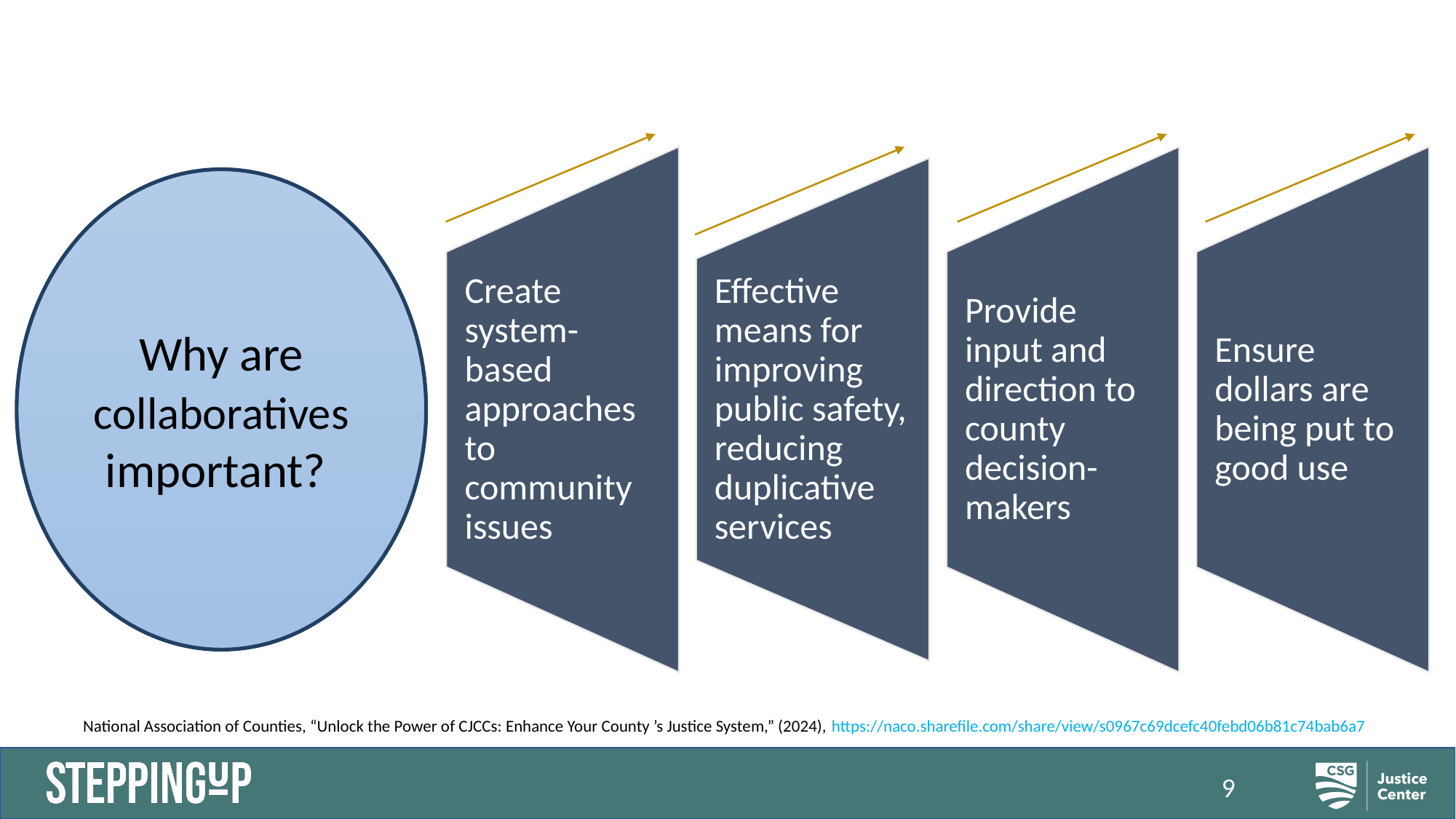

Ensure dollars are being put to good use
Provide input and direction to county decision-makers
Effective means for improving public safety, reducing duplicative services
Create system-based approaches to community issues
Why are collaboratives important?
National Association of Counties, “Unlock the Power of CJCCs: Enhance Your County ’s Justice System,” (2024), https://naco.sharefile.com/share/view/s0967c69dcefc40febd06b81c74bab6a7